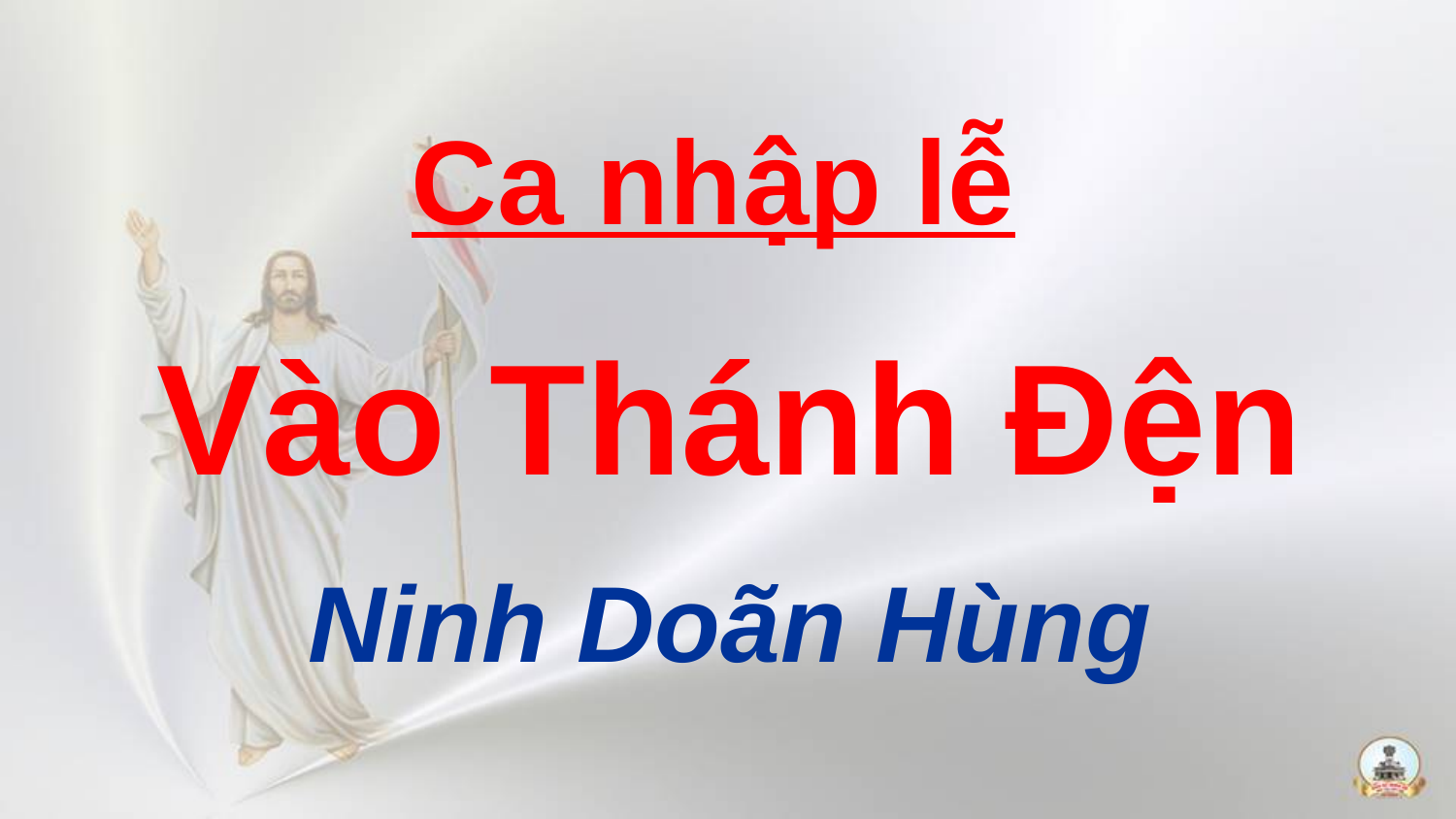

Ca nhập lễ
Vào Thánh Đện
Ninh Doãn Hùng